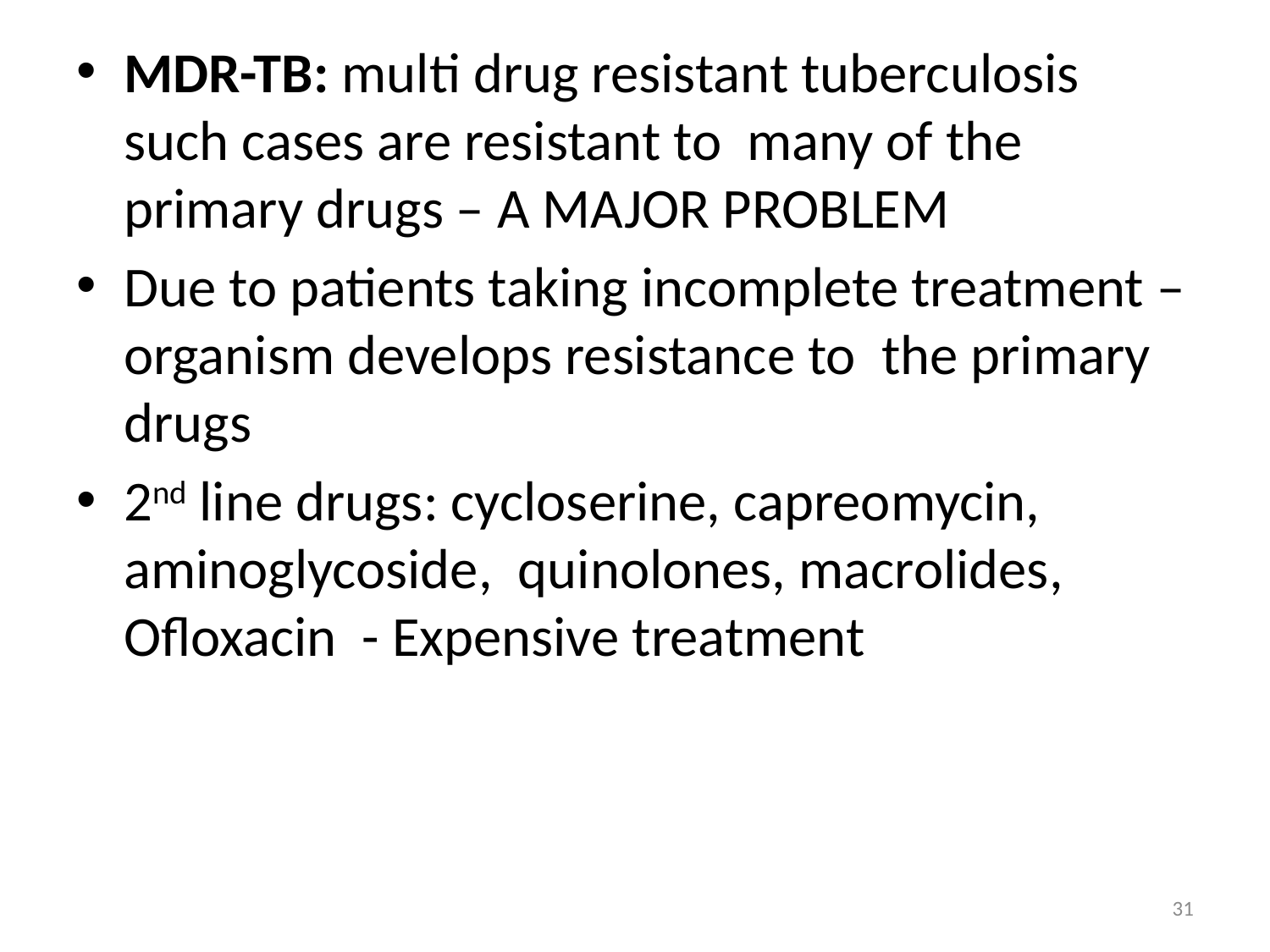

MDR-TB: multi drug resistant tuberculosis  such cases are resistant to  many of the primary drugs – A MAJOR PROBLEM
Due to patients taking incomplete treatment – organism develops resistance to  the primary drugs
2nd line drugs: cycloserine, capreomycin, aminoglycoside,  quinolones, macrolides, Ofloxacin  - Expensive treatment

31